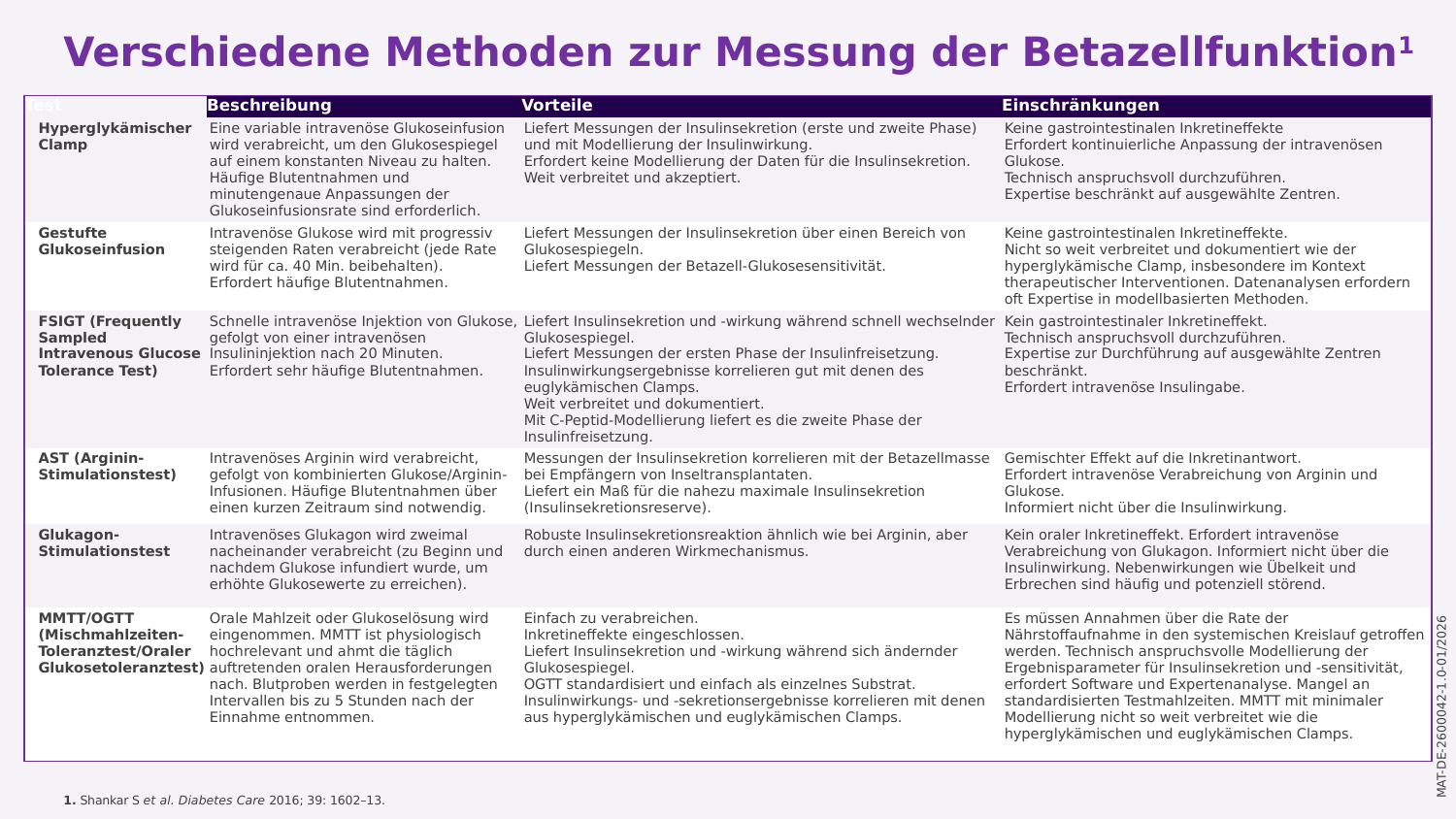

Verschiedene Methoden zur Messung der Betazellfunktion1
| Test | Beschreibung | Vorteile | Einschränkungen |
| --- | --- | --- | --- |
| Hyperglykämischer Clamp | Eine variable intravenöse Glukoseinfusion wird verabreicht, um den Glukosespiegel auf einem konstanten Niveau zu halten. Häufige Blutentnahmen und minutengenaue Anpassungen der Glukoseinfusionsrate sind erforderlich. | Liefert Messungen der Insulinsekretion (erste und zweite Phase) und mit Modellierung der Insulinwirkung. Erfordert keine Modellierung der Daten für die Insulinsekretion. Weit verbreitet und akzeptiert. | Keine gastrointestinalen Inkretineffekte Erfordert kontinuierliche Anpassung der intravenösen Glukose. Technisch anspruchsvoll durchzuführen. Expertise beschränkt auf ausgewählte Zentren. |
| Gestufte Glukoseinfusion | Intravenöse Glukose wird mit progressiv steigenden Raten verabreicht (jede Rate wird für ca. 40 Min. beibehalten). Erfordert häufige Blutentnahmen. | Liefert Messungen der Insulinsekretion über einen Bereich von Glukosespiegeln. Liefert Messungen der Betazell-Glukosesensitivität. | Keine gastrointestinalen Inkretineffekte. Nicht so weit verbreitet und dokumentiert wie der hyperglykämische Clamp, insbesondere im Kontext therapeutischer Interventionen. Datenanalysen erfordern oft Expertise in modellbasierten Methoden. |
| FSIGT (Frequently Sampled Intravenous Glucose Tolerance Test) | Schnelle intravenöse Injektion von Glukose, gefolgt von einer intravenösen Insulininjektion nach 20 Minuten. Erfordert sehr häufige Blutentnahmen. | Liefert Insulinsekretion und -wirkung während schnell wechselnder Glukosespiegel. Liefert Messungen der ersten Phase der Insulinfreisetzung. Insulinwirkungsergebnisse korrelieren gut mit denen des euglykämischen Clamps. Weit verbreitet und dokumentiert. Mit C-Peptid-Modellierung liefert es die zweite Phase der Insulinfreisetzung. | Kein gastrointestinaler Inkretineffekt. Technisch anspruchsvoll durchzuführen. Expertise zur Durchführung auf ausgewählte Zentren beschränkt. Erfordert intravenöse Insulingabe. |
| AST (Arginin-Stimulationstest) | Intravenöses Arginin wird verabreicht, gefolgt von kombinierten Glukose/Arginin-Infusionen. Häufige Blutentnahmen über einen kurzen Zeitraum sind notwendig. | Messungen der Insulinsekretion korrelieren mit der Betazellmasse bei Empfängern von Inseltransplantaten. Liefert ein Maß für die nahezu maximale Insulinsekretion (Insulinsekretionsreserve). | Gemischter Effekt auf die Inkretinantwort. Erfordert intravenöse Verabreichung von Arginin und Glukose. Informiert nicht über die Insulinwirkung. |
| Glukagon-Stimulationstest | Intravenöses Glukagon wird zweimal nacheinander verabreicht (zu Beginn und nachdem Glukose infundiert wurde, um erhöhte Glukosewerte zu erreichen). | Robuste Insulinsekretionsreaktion ähnlich wie bei Arginin, aber durch einen anderen Wirkmechanismus. | Kein oraler Inkretineffekt. Erfordert intravenöse Verabreichung von Glukagon. Informiert nicht über die Insulinwirkung. Nebenwirkungen wie Übelkeit und Erbrechen sind häufig und potenziell störend. |
| MMTT/OGTT  (Mischmahlzeiten-Toleranztest/Oraler Glukosetoleranztest) | Orale Mahlzeit oder Glukoselösung wird eingenommen. MMTT ist physiologisch hochrelevant und ahmt die täglich auftretenden oralen Herausforderungen nach. Blutproben werden in festgelegten Intervallen bis zu 5 Stunden nach der Einnahme entnommen. | Einfach zu verabreichen. Inkretineffekte eingeschlossen. Liefert Insulinsekretion und -wirkung während sich ändernder Glukosespiegel. OGTT standardisiert und einfach als einzelnes Substrat. Insulinwirkungs- und -sekretionsergebnisse korrelieren mit denen aus hyperglykämischen und euglykämischen Clamps. | Es müssen Annahmen über die Rate der Nährstoffaufnahme in den systemischen Kreislauf getroffen werden. Technisch anspruchsvolle Modellierung der Ergebnisparameter für Insulinsekretion und -sensitivität, erfordert Software und Expertenanalyse. Mangel an standardisierten Testmahlzeiten. MMTT mit minimaler Modellierung nicht so weit verbreitet wie die hyperglykämischen und euglykämischen Clamps. |
1. Shankar S et al. Diabetes Care 2016; 39: 1602–13.